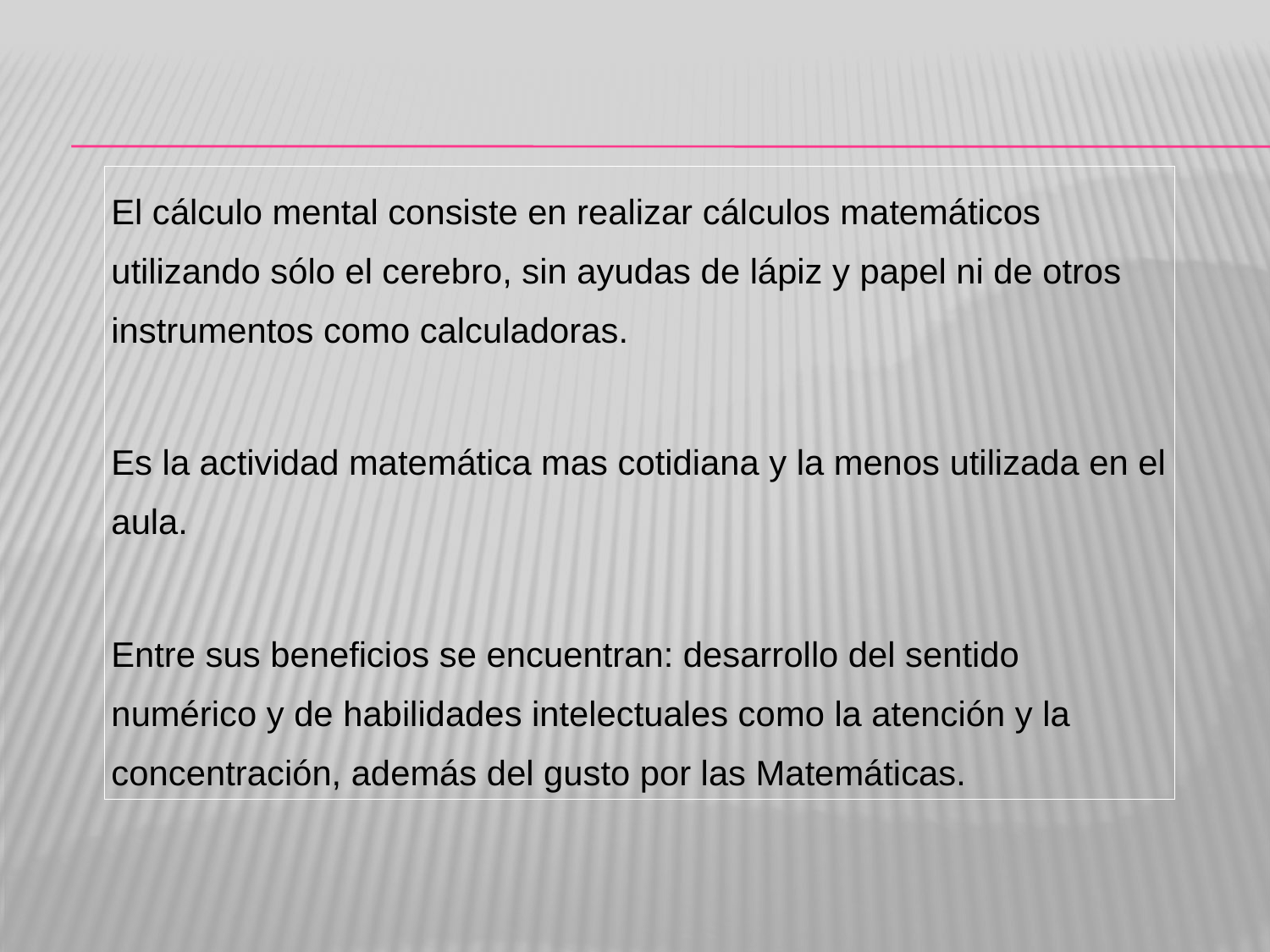

El cálculo mental consiste en realizar cálculos matemáticos utilizando sólo el cerebro, sin ayudas de lápiz y papel ni de otros instrumentos como calculadoras.

Es la actividad matemática mas cotidiana y la menos utilizada en el aula.

Entre sus beneficios se encuentran: desarrollo del sentido numérico y de habilidades intelectuales como la atención y la concentración, además del gusto por las Matemáticas.